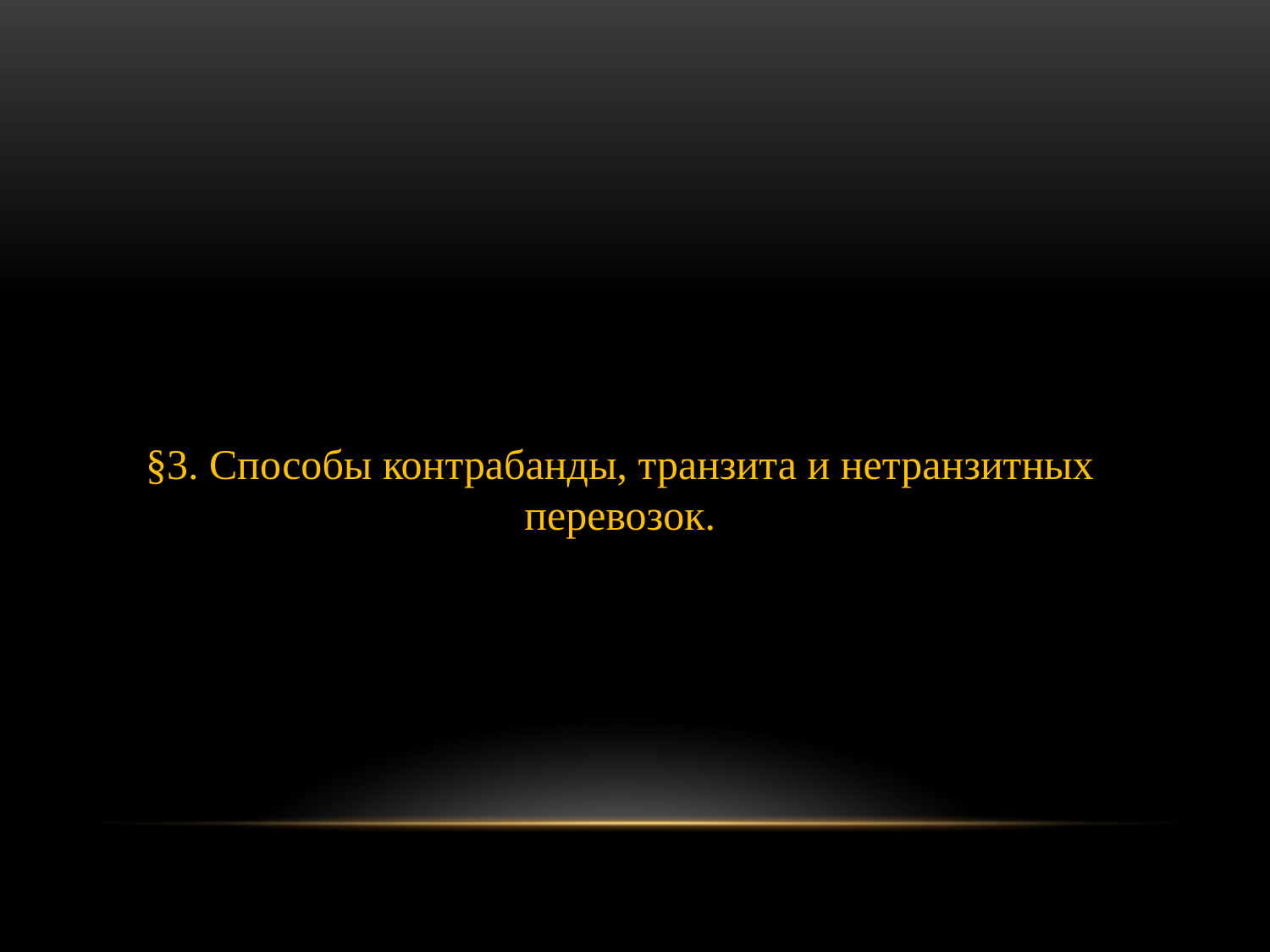

§3. Способы контрабанды, транзита и нетранзитных перевозок.